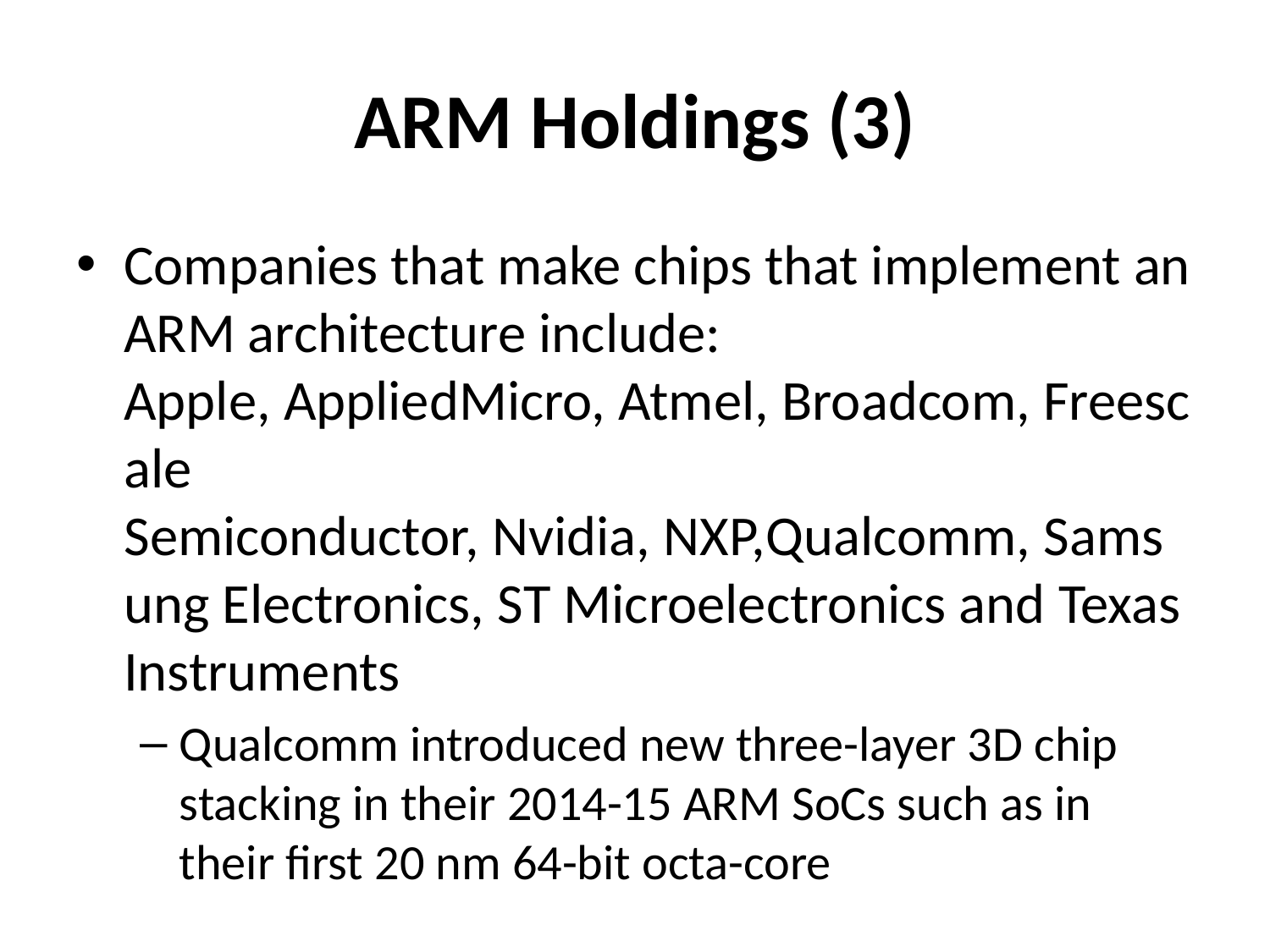

# ARM Holdings (3)
Companies that make chips that implement an ARM architecture include: Apple, AppliedMicro, Atmel, Broadcom, Freescale Semiconductor, Nvidia, NXP,Qualcomm, Samsung Electronics, ST Microelectronics and Texas Instruments
Qualcomm introduced new three-layer 3D chip stacking in their 2014-15 ARM SoCs such as in their first 20 nm 64-bit octa-core